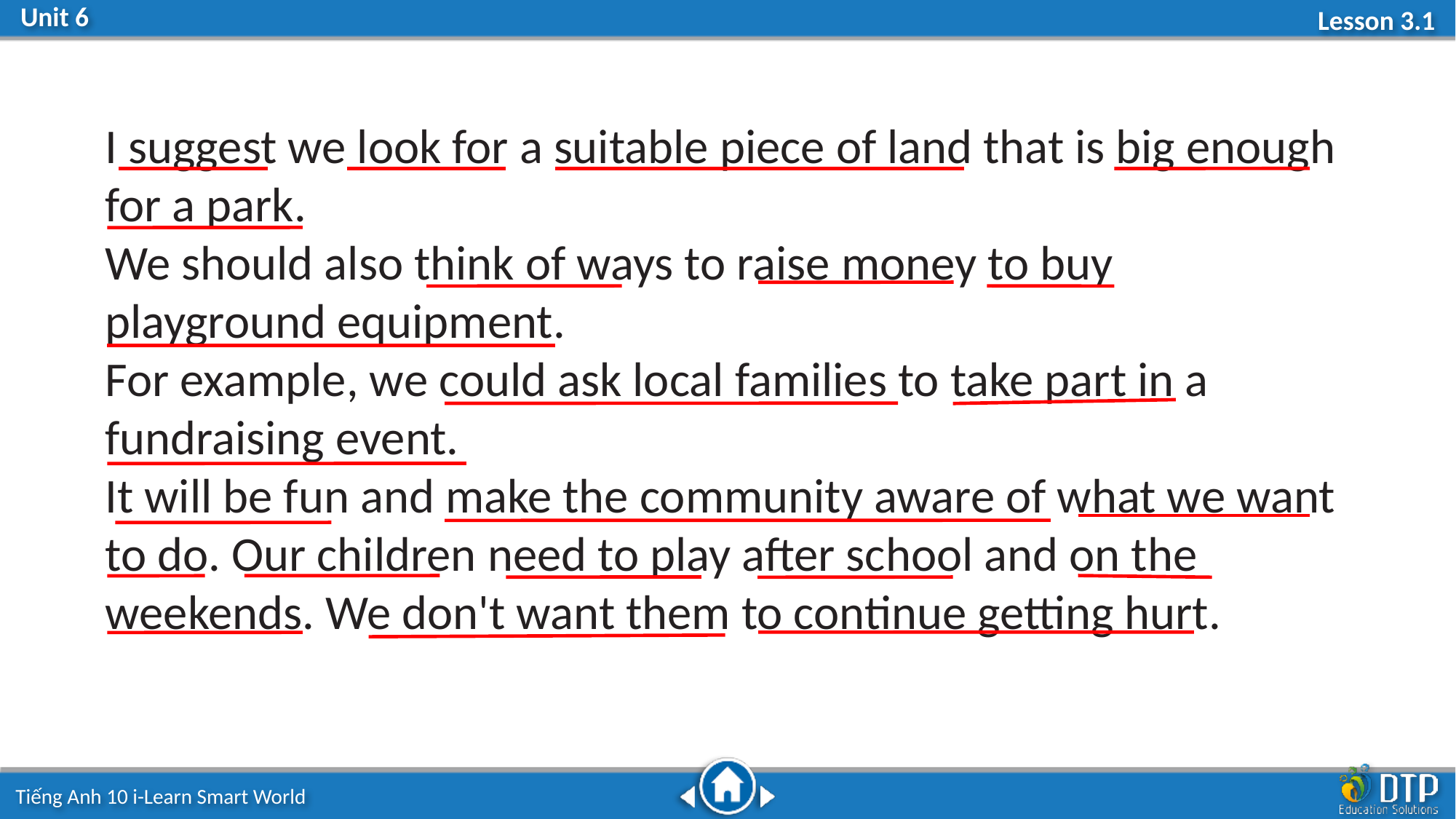

I suggest we look for a suitable piece of land that is big enough for a park.
We should also think of ways to raise money to buy playground equipment.
For example, we could ask local families to take part in a fundraising event.
It will be fun and make the community aware of what we want to do. Our children need to play after school and on the weekends. We don't want them to continue getting hurt.